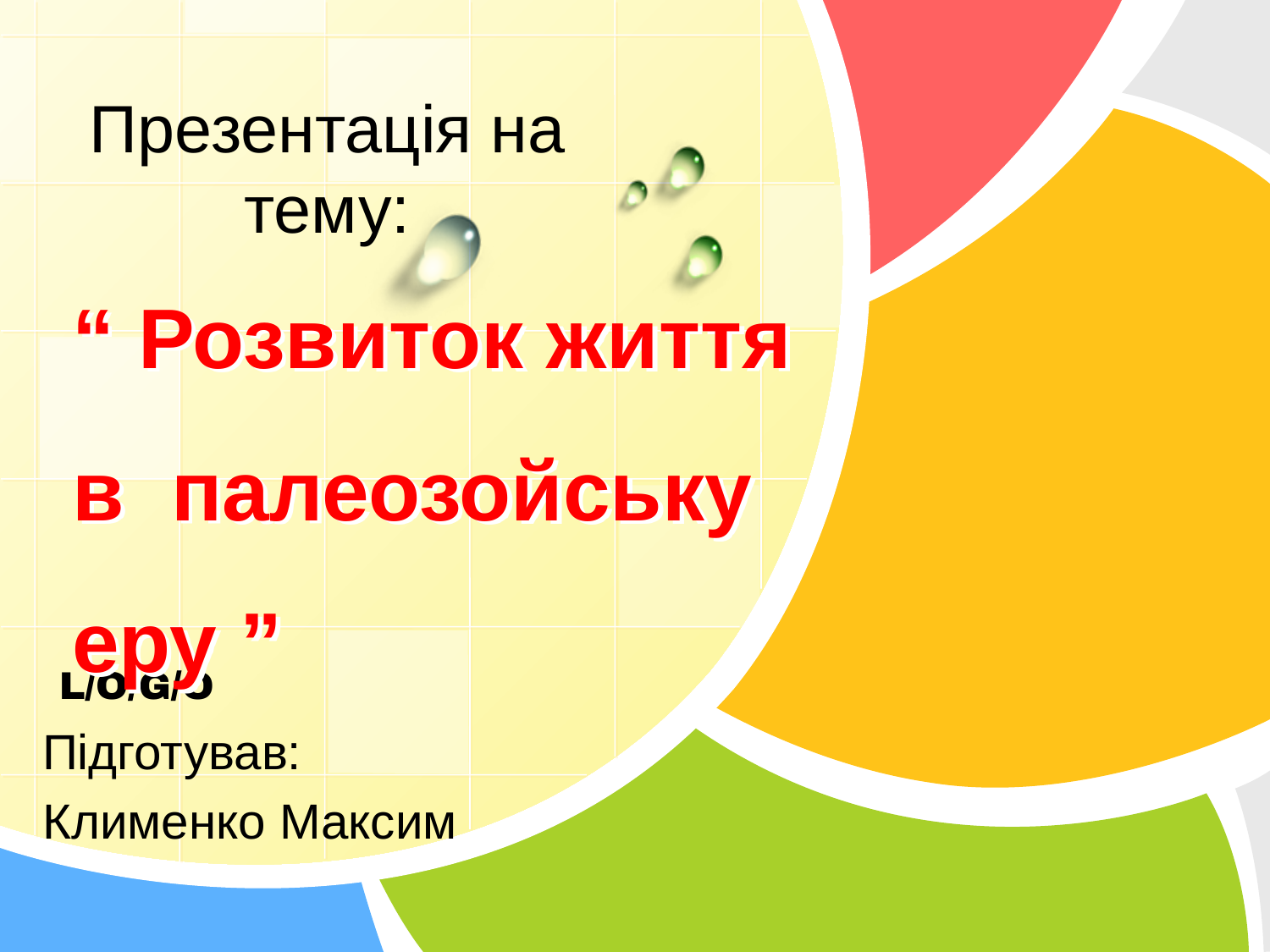

Презентація на тему:
# “ Розвиток життя в  палеозойську еру ”
Підготував:
Клименко Максим